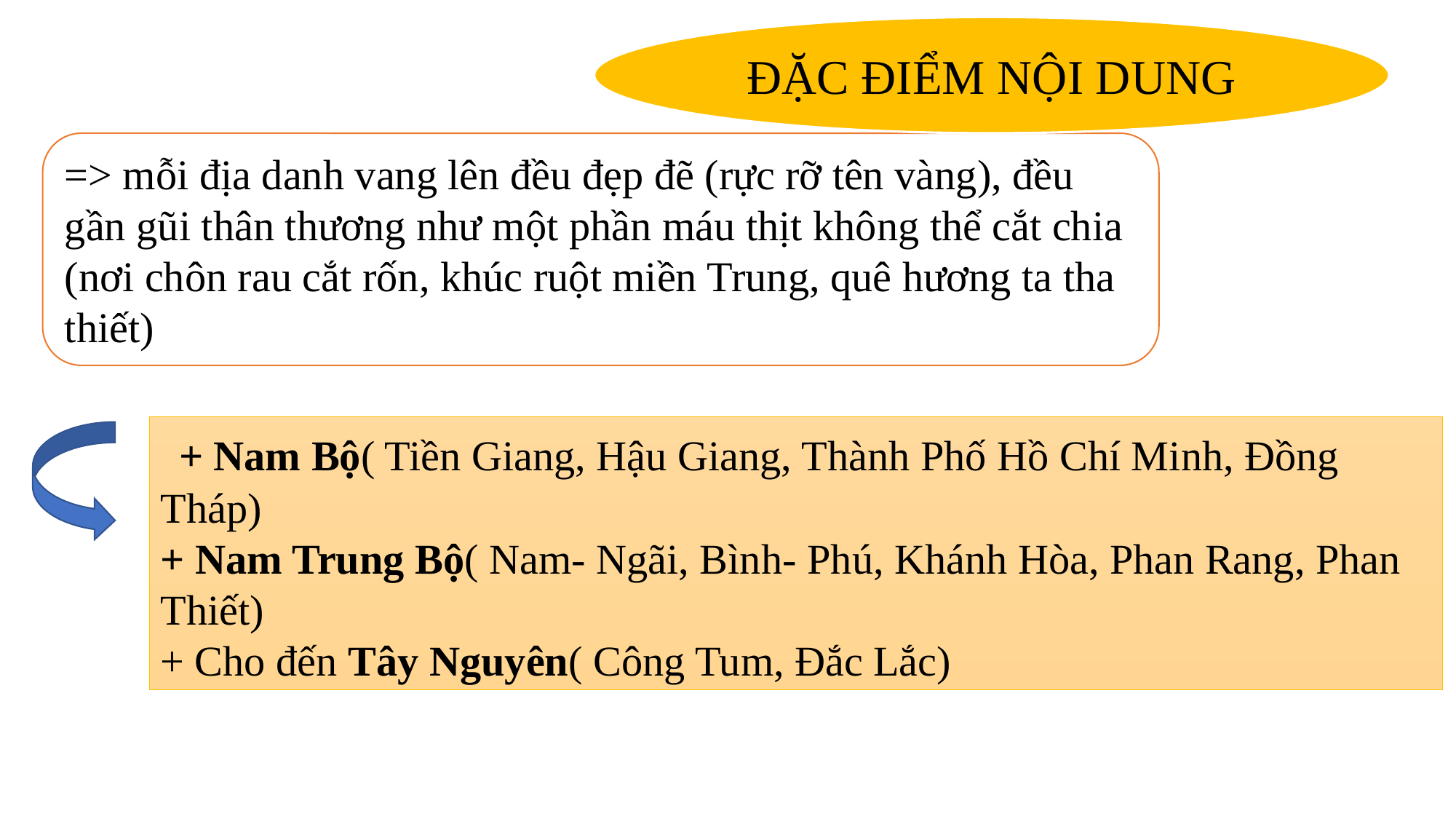

ĐẶC ĐIỂM NỘI DUNG

=> mỗi địa danh vang lên đều đẹp đẽ (rực rỡ tên vàng), đều gần gũi thân thương như một phần máu thịt không thể cắt chia (nơi chôn rau cắt rốn, khúc ruột miền Trung, quê hương ta tha thiết)
  + Nam Bộ( Tiền Giang, Hậu Giang, Thành Phố Hồ Chí Minh, Đồng Tháp)
+ Nam Trung Bộ( Nam- Ngãi, Bình- Phú, Khánh Hòa, Phan Rang, Phan Thiết)
+ Cho đến Tây Nguyên( Công Tum, Đắc Lắc)